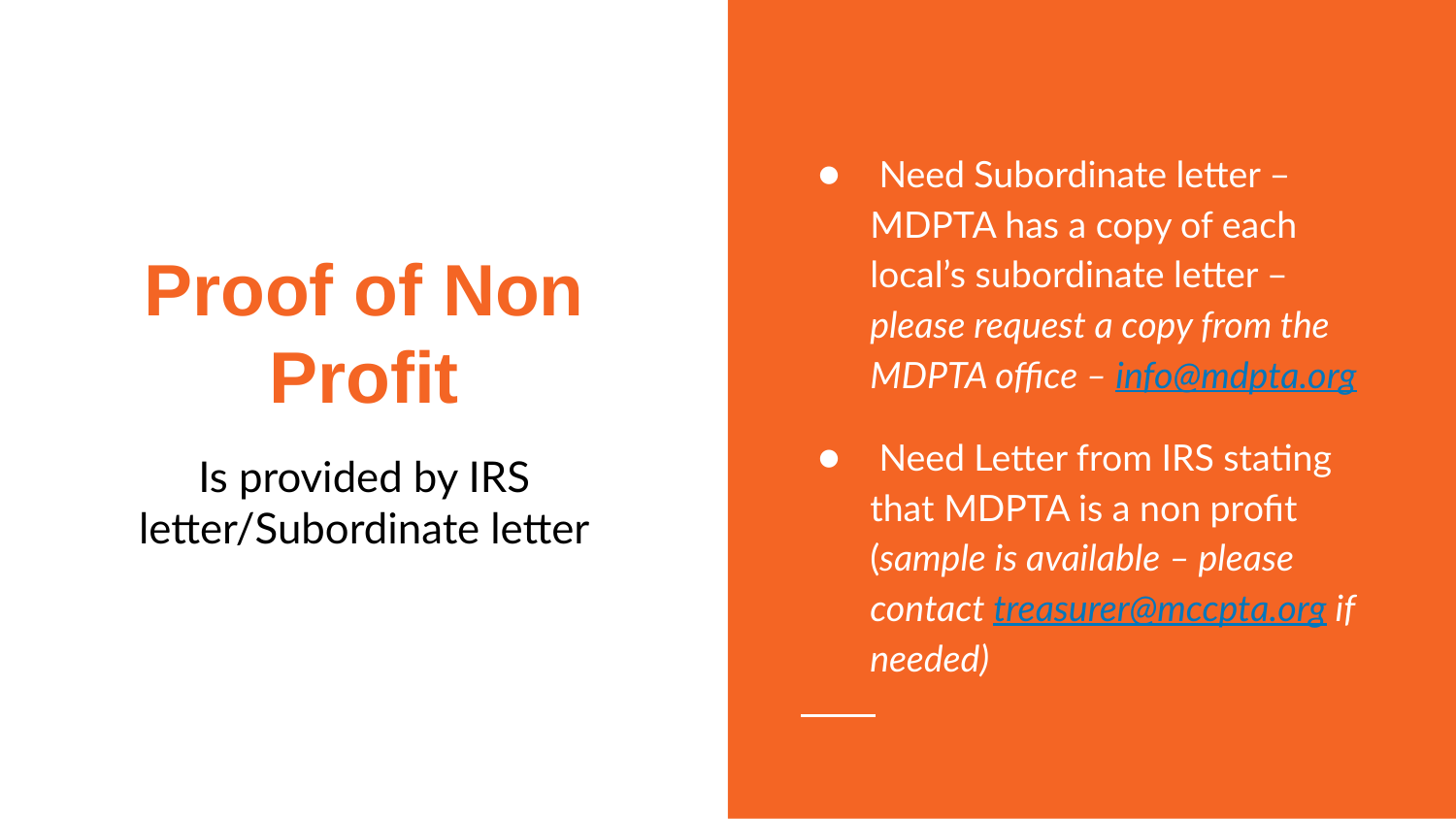

Need Subordinate letter – MDPTA has a copy of each local’s subordinate letter – please request a copy from the MDPTA office – info@mdpta.org
 Need Letter from IRS stating that MDPTA is a non profit (sample is available – please contact treasurer@mccpta.org if needed)
# Proof of Non Profit
Is provided by IRS letter/Subordinate letter